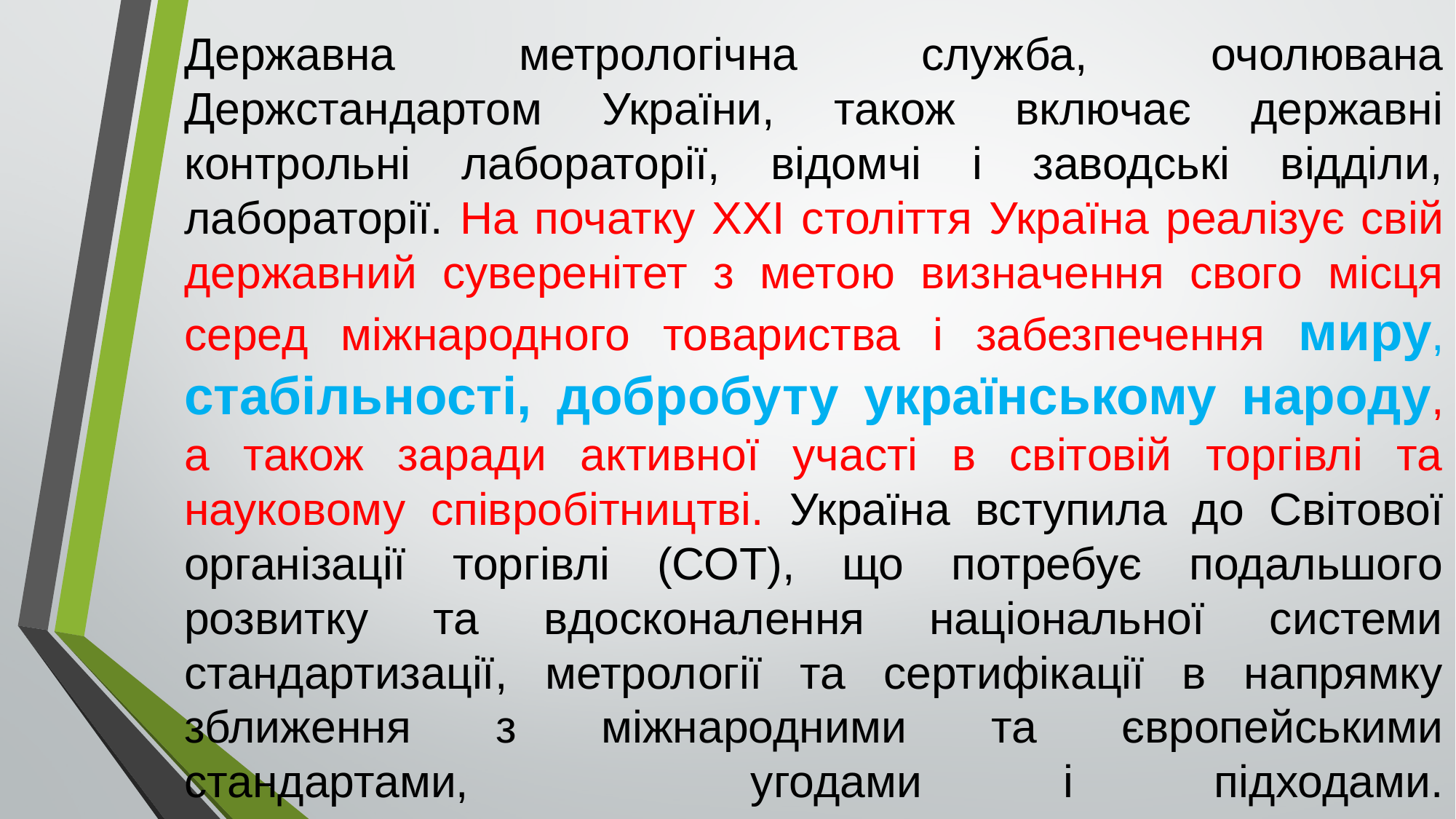

# Державна метрологічна служба, очолювана Держстандартом України, також включає державні контрольні лабораторії, відомчі і заводські відділи, лабораторії. На початку XXI століття Україна реалізує свій державний суверенітет з метою визначення свого місця серед міжнародного товариства і забезпечення миру, стабільності, добробуту українському народу, а також заради активної участі в світовій торгівлі та науковому співробітництві. Україна вступила до Світової організації торгівлі (СОТ), що потребує подальшого розвитку та вдосконалення національної системи стандартизації, метрології та сертифікації в напрямку зближення з міжнародними та європейськими стандартами,  угодами і підходами.